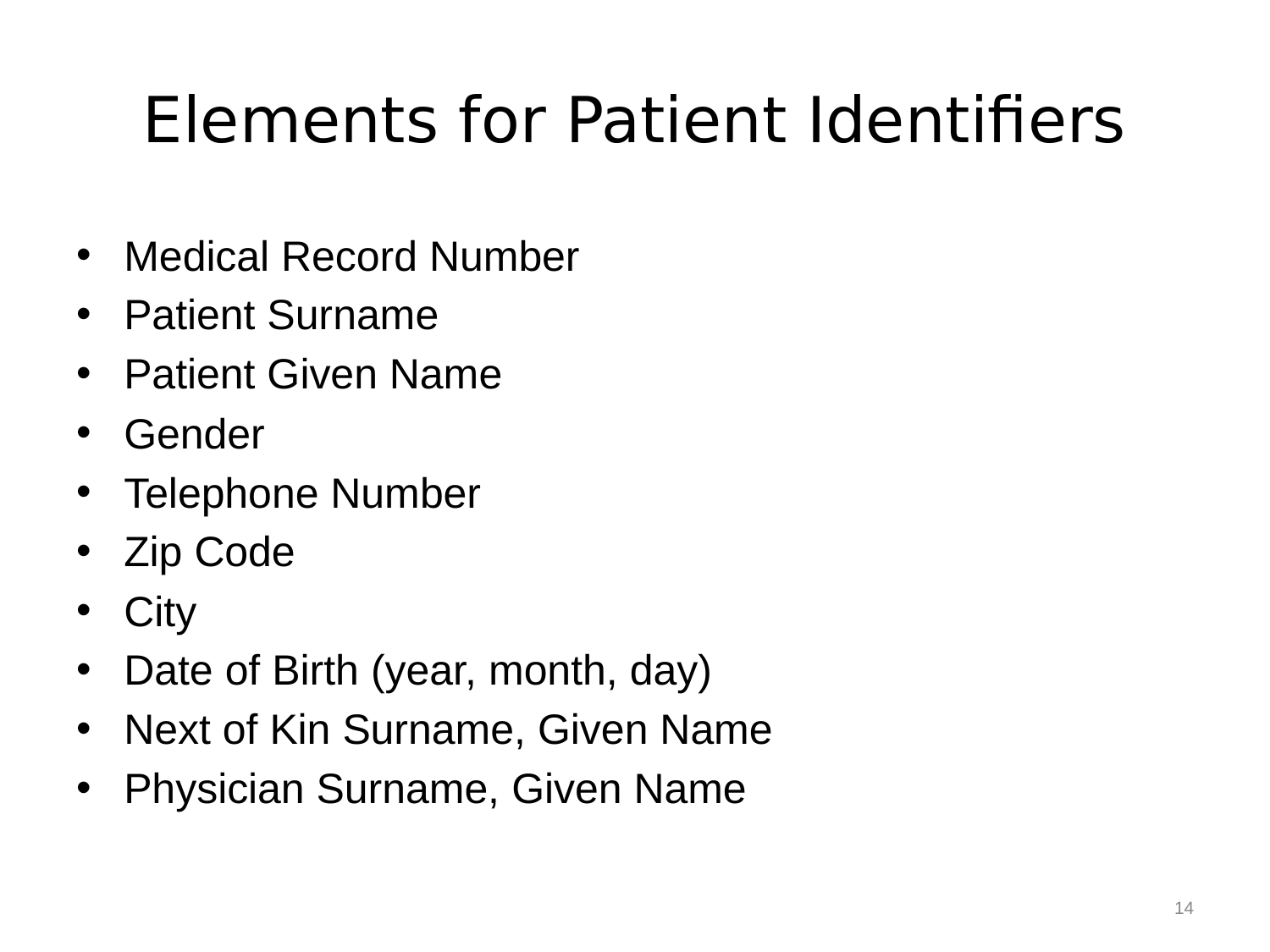

# Elements for Patient Identifiers
Medical Record Number
Patient Surname
Patient Given Name
Gender
Telephone Number
Zip Code
City
Date of Birth (year, month, day)
Next of Kin Surname, Given Name
Physician Surname, Given Name
14